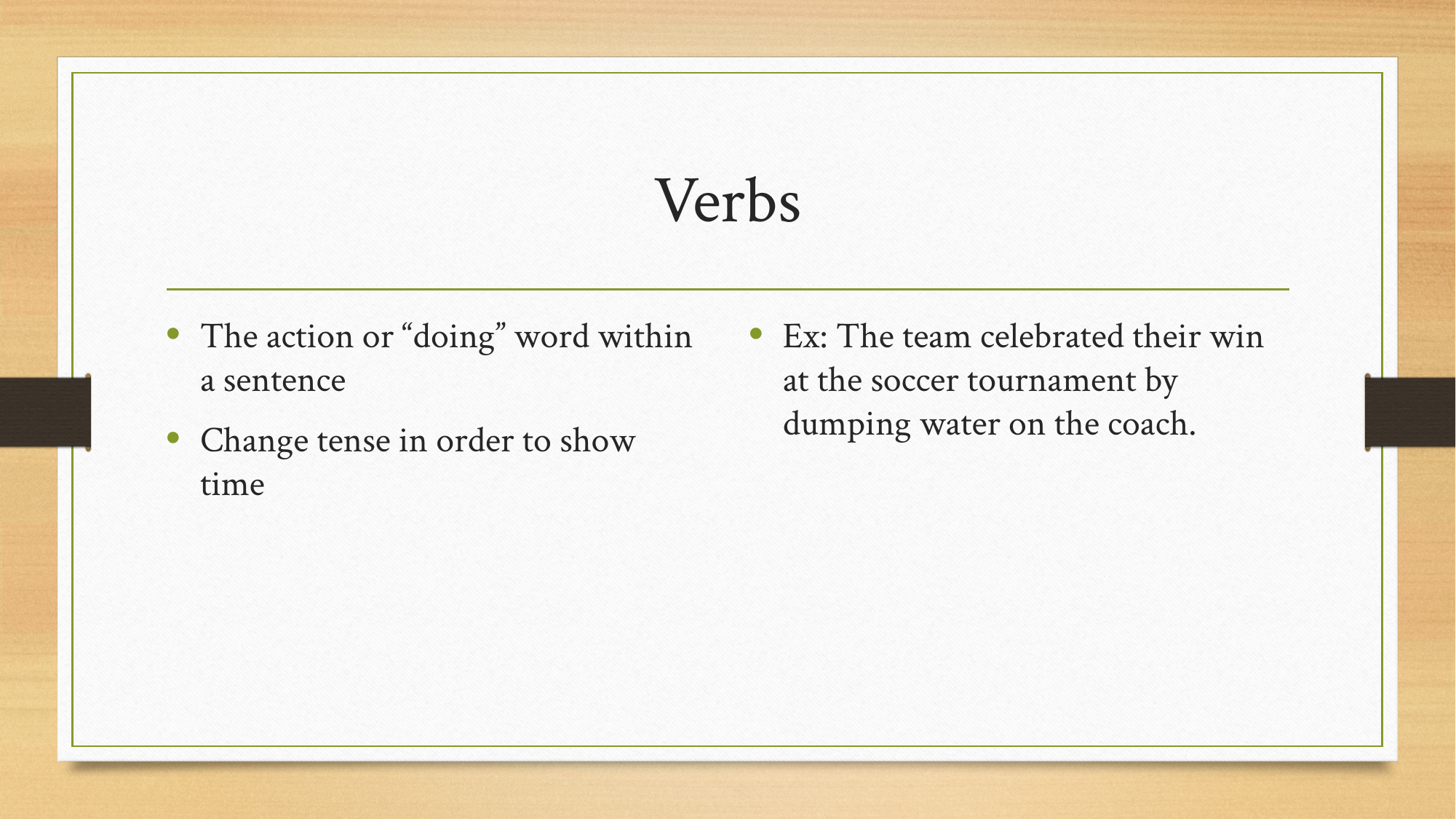

# Verbs
The action or “doing” word within a sentence
Change tense in order to show time

Ex: The team celebrated their win at the soccer tournament by dumping water on the coach.